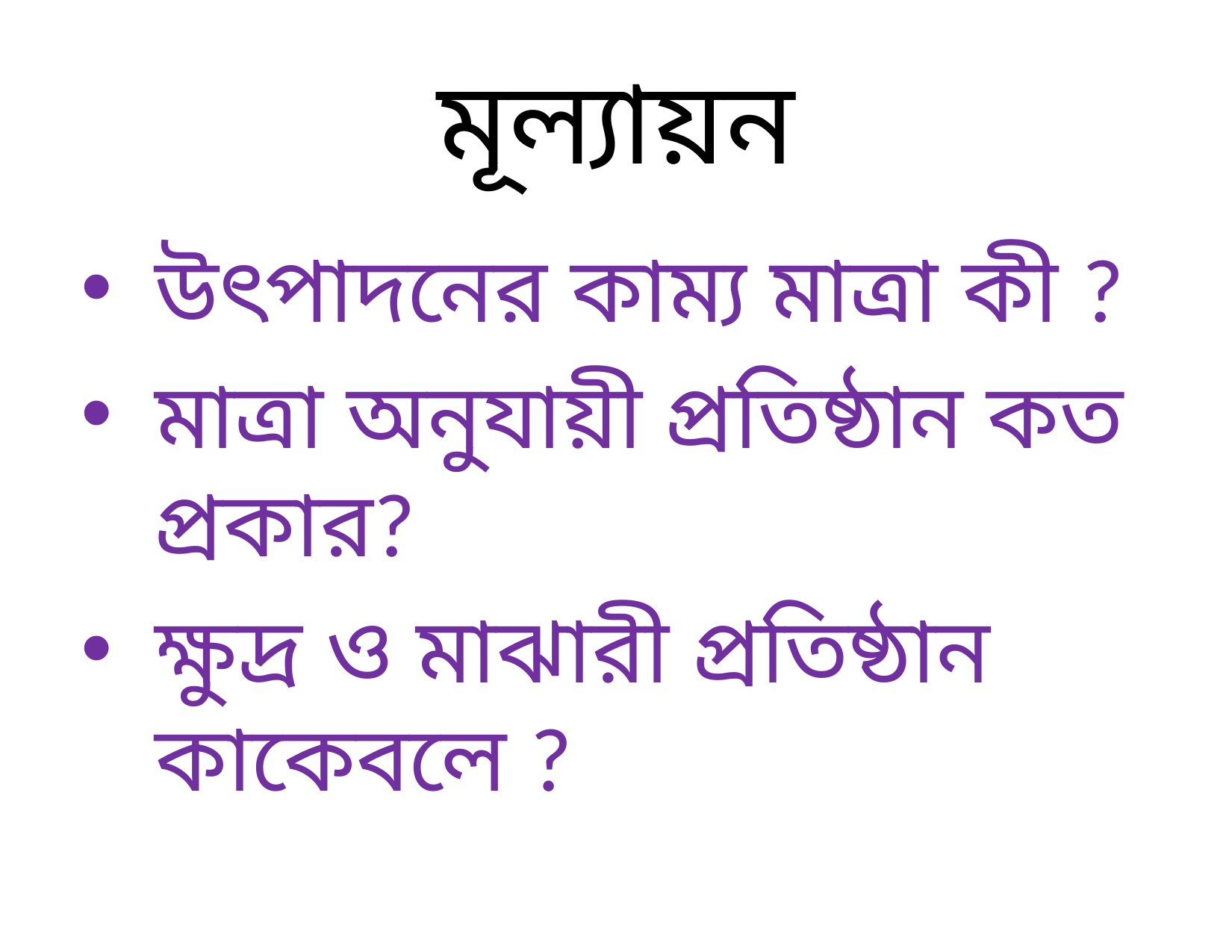

# মূল্যায়ন
উৎপাদনের কাম্য মাত্রা কী ?
মাত্রা অনুযায়ী প্রতিষ্ঠান কত প্রকার?
ক্ষুদ্র ও মাঝারী প্রতিষ্ঠান কাকেবলে ?